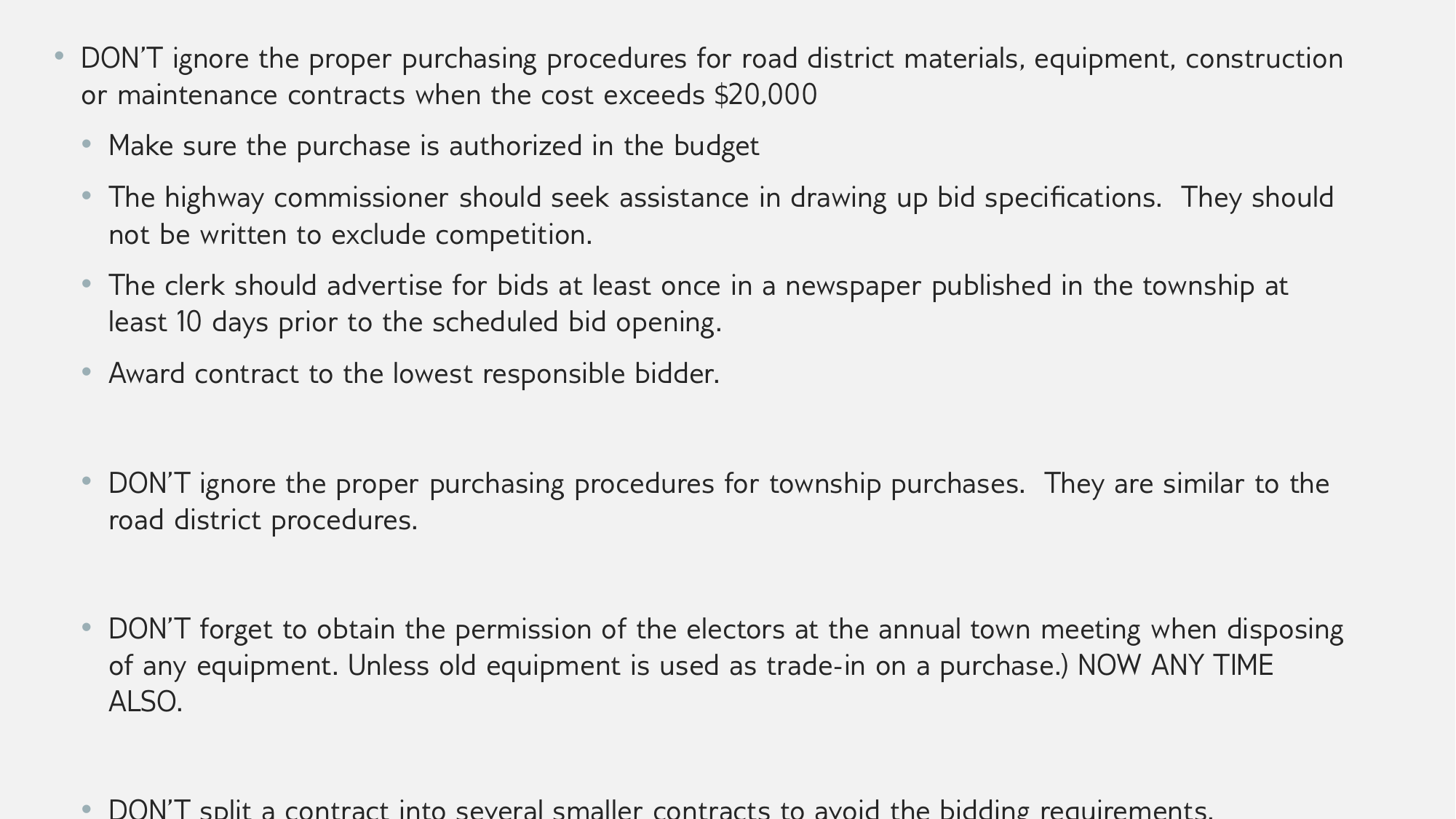

DON’T ignore the proper purchasing procedures for road district materials, equipment, construction or maintenance contracts when the cost exceeds $20,000
Make sure the purchase is authorized in the budget
The highway commissioner should seek assistance in drawing up bid specifications.  They should not be written to exclude competition.
The clerk should advertise for bids at least once in a newspaper published in the township at least 10 days prior to the scheduled bid opening.
Award contract to the lowest responsible bidder.

DON’T ignore the proper purchasing procedures for township purchases.  They are similar to the road district procedures.

DON’T forget to obtain the permission of the electors at the annual town meeting when disposing of any equipment. Unless old equipment is used as trade-in on a purchase.) NOW ANY TIME ALSO.

DON’T split a contract into several smaller contracts to avoid the bidding requirements.